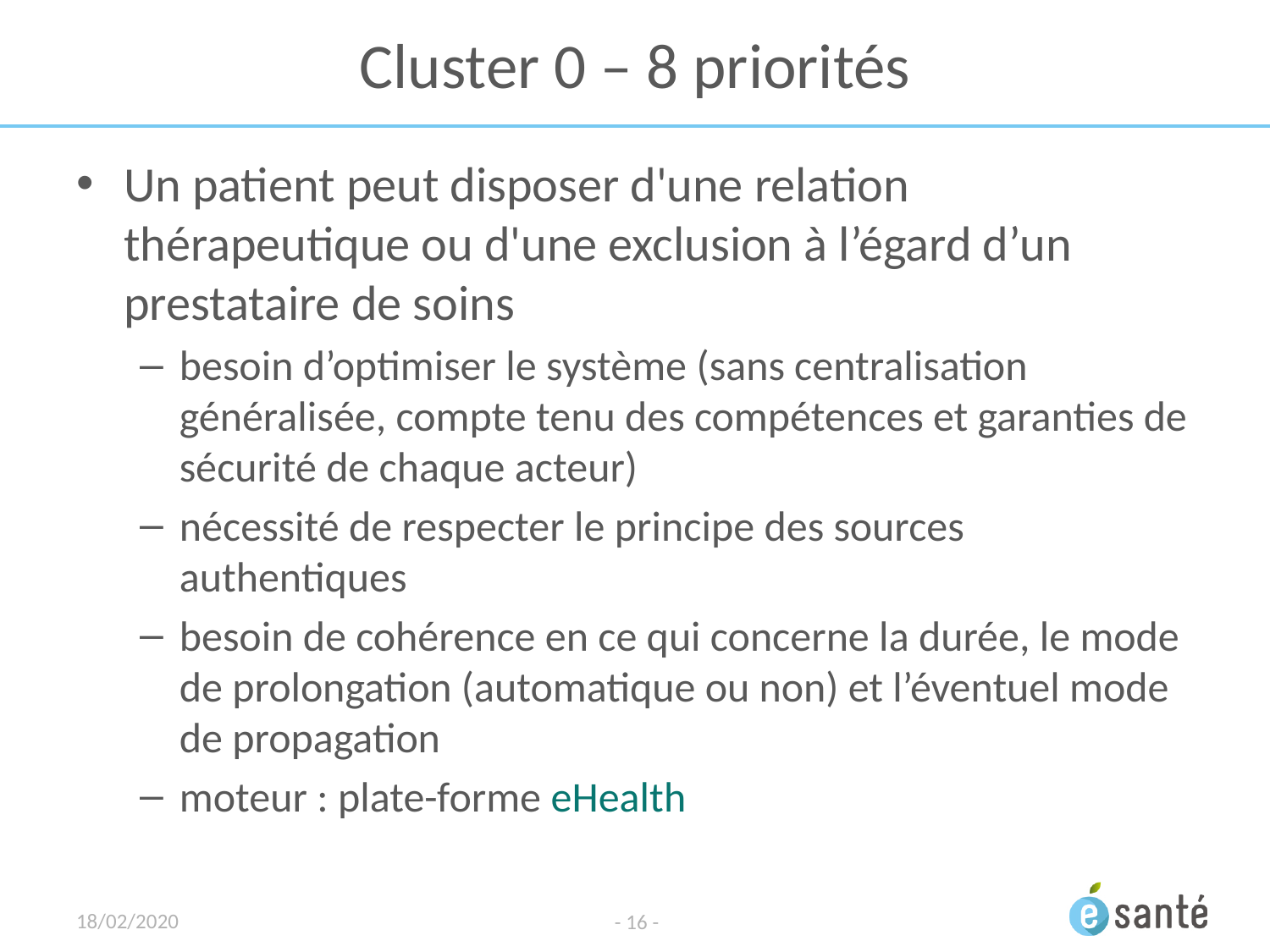

# Cluster 0 – 8 priorités

Un patient peut disposer d'une relation thérapeutique ou d'une exclusion à l’égard d’un prestataire de soins
besoin d’optimiser le système (sans centralisation généralisée, compte tenu des compétences et garanties de sécurité de chaque acteur)
nécessité de respecter le principe des sources authentiques
besoin de cohérence en ce qui concerne la durée, le mode de prolongation (automatique ou non) et l’éventuel mode de propagation
moteur : plate-forme eHealth

18/02/2020
- 16 -